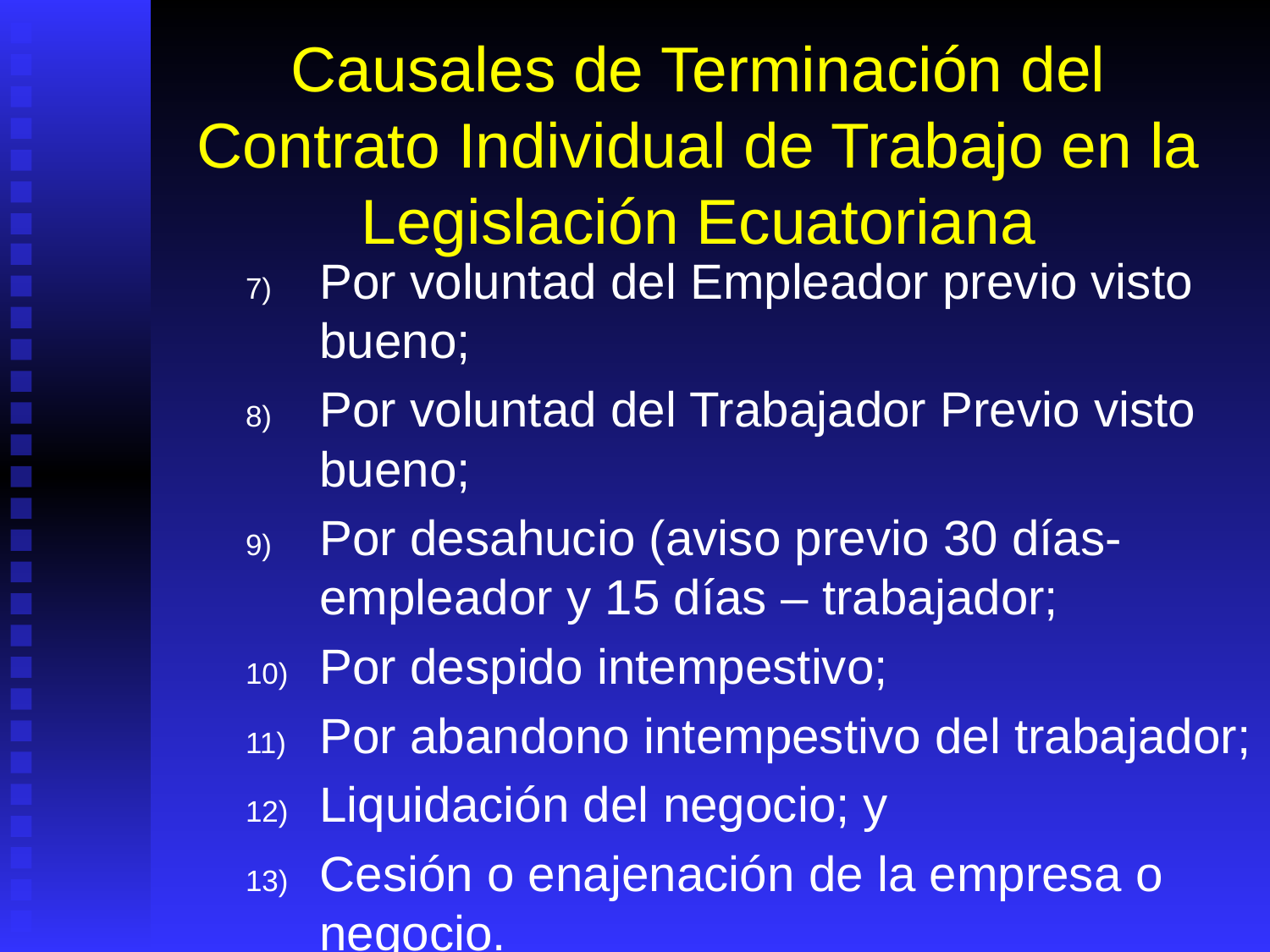

# Causales de Terminación del Contrato Individual de Trabajo en la Legislación Ecuatoriana
Por voluntad del Empleador previo visto bueno;
Por voluntad del Trabajador Previo visto bueno;
Por desahucio (aviso previo 30 días-empleador y 15 días – trabajador;
Por despido intempestivo;
Por abandono intempestivo del trabajador;
Liquidación del negocio; y
Cesión o enajenación de la empresa o negocio.